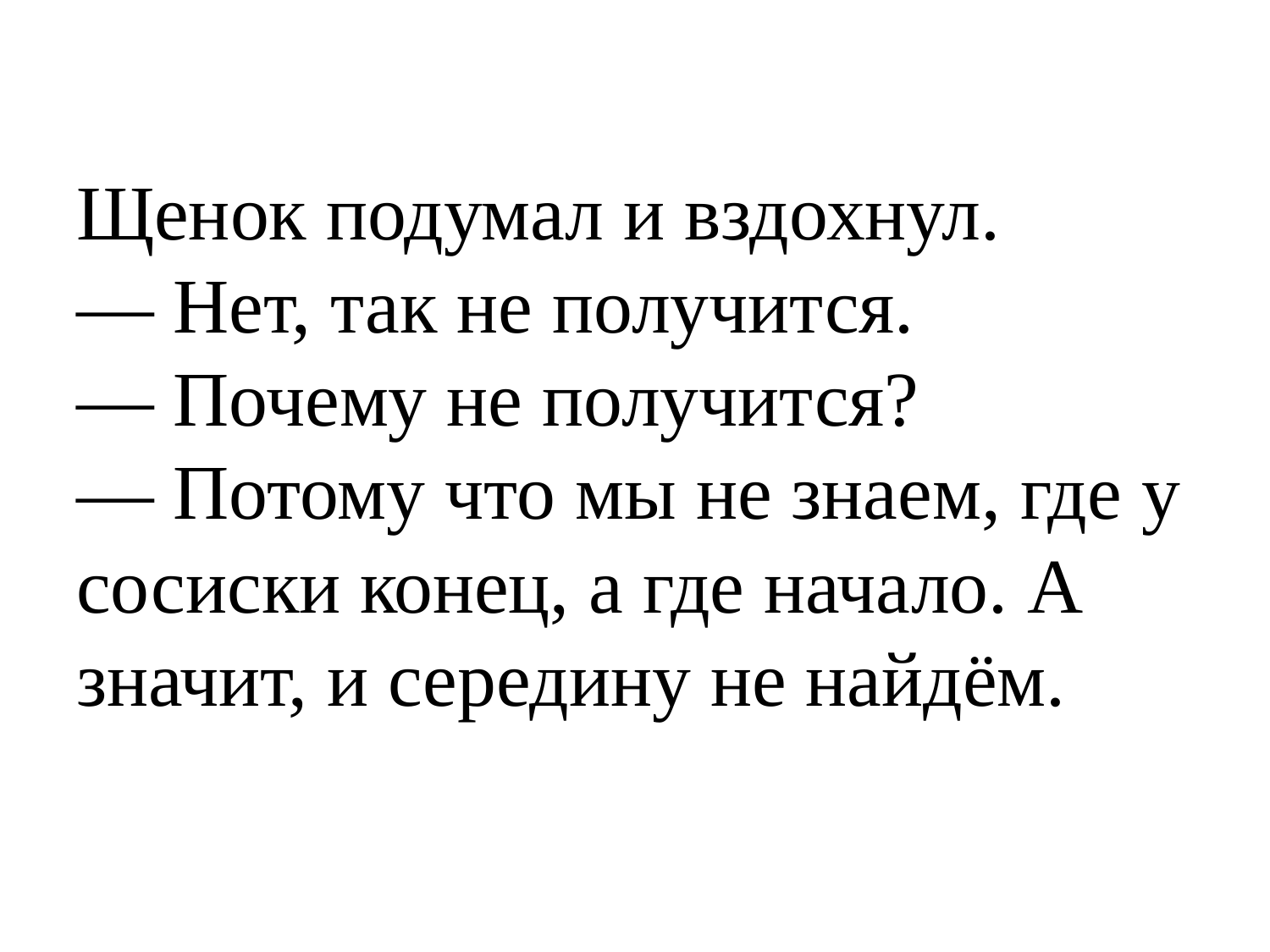

# Щенок подумал и вздохнул. — Нет, так не получится. — Почему не получится? — Потому что мы не знаем, где у сосиски конец, а где начало. А значит, и середину не найдём.